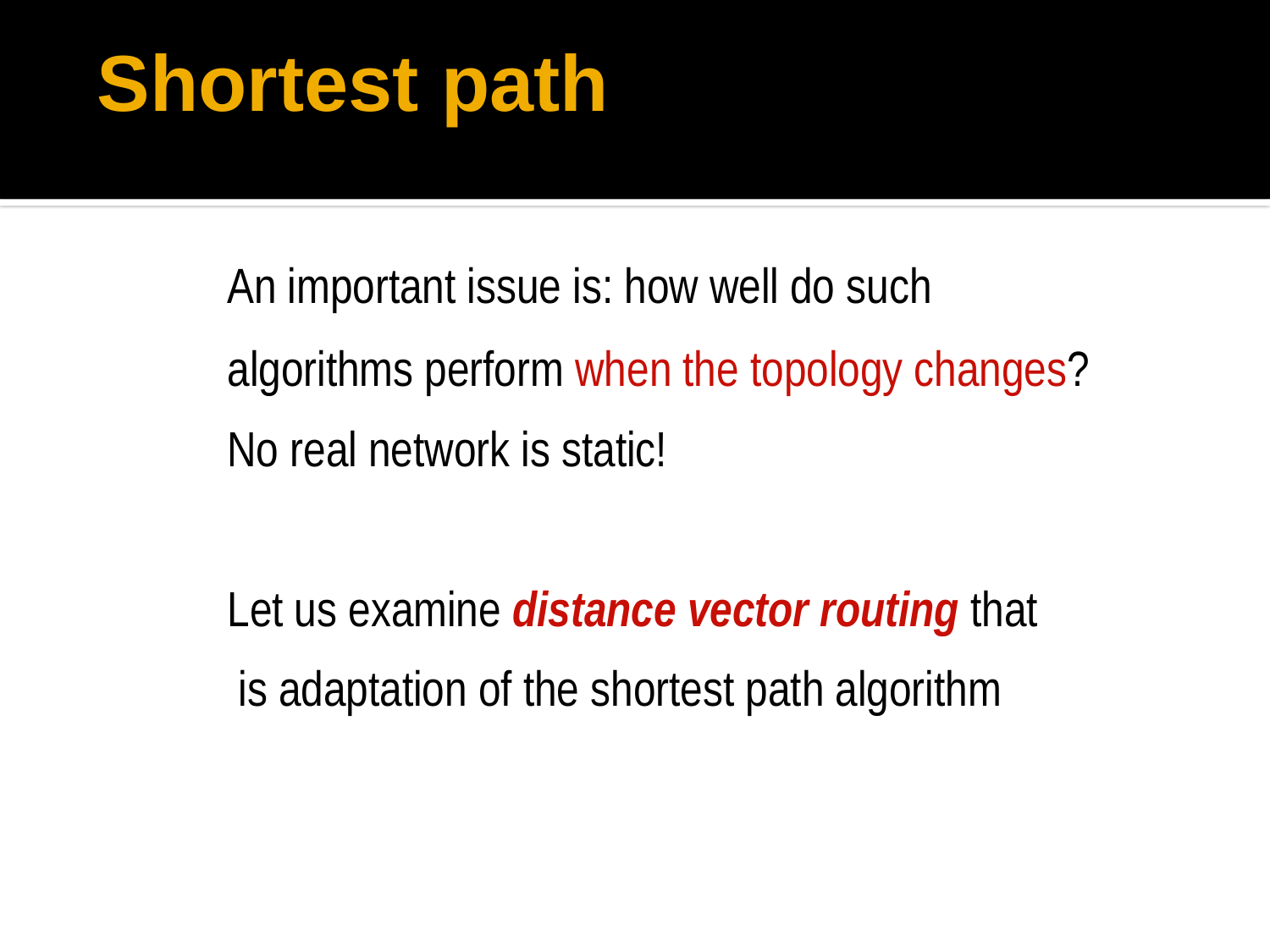

# Shortest path
	An important issue is: how well do such algorithms perform when the topology changes? No real network is static!

	Let us examine distance vector routing that
	 is adaptation of the shortest path algorithm